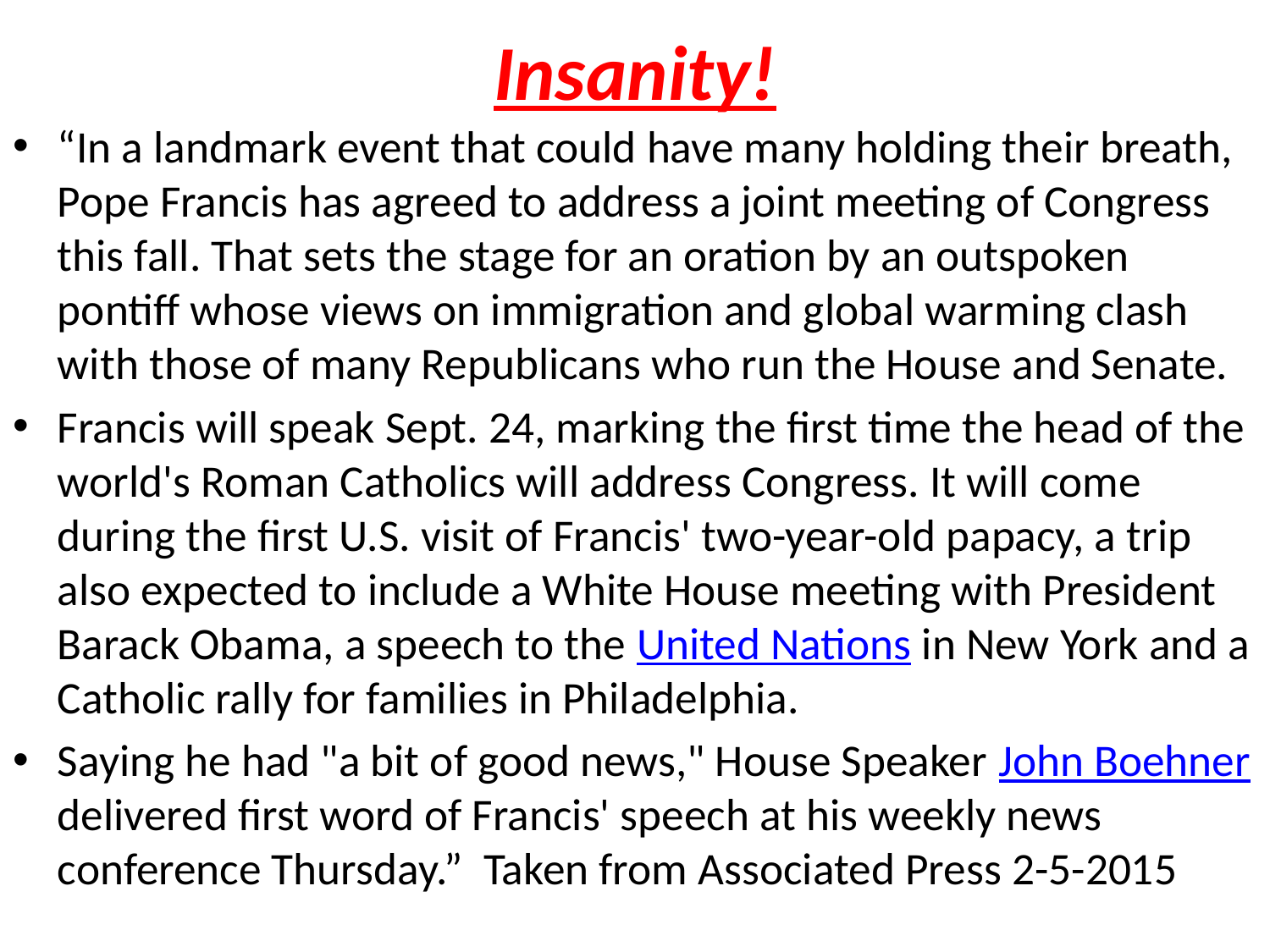

# Insanity!
“In a landmark event that could have many holding their breath, Pope Francis has agreed to address a joint meeting of Congress this fall. That sets the stage for an oration by an outspoken pontiff whose views on immigration and global warming clash with those of many Republicans who run the House and Senate.
Francis will speak Sept. 24, marking the first time the head of the world's Roman Catholics will address Congress. It will come during the first U.S. visit of Francis' two-year-old papacy, a trip also expected to include a White House meeting with President Barack Obama, a speech to the United Nations in New York and a Catholic rally for families in Philadelphia.
Saying he had "a bit of good news," House Speaker John Boehner delivered first word of Francis' speech at his weekly news conference Thursday.”  Taken from Associated Press 2-5-2015